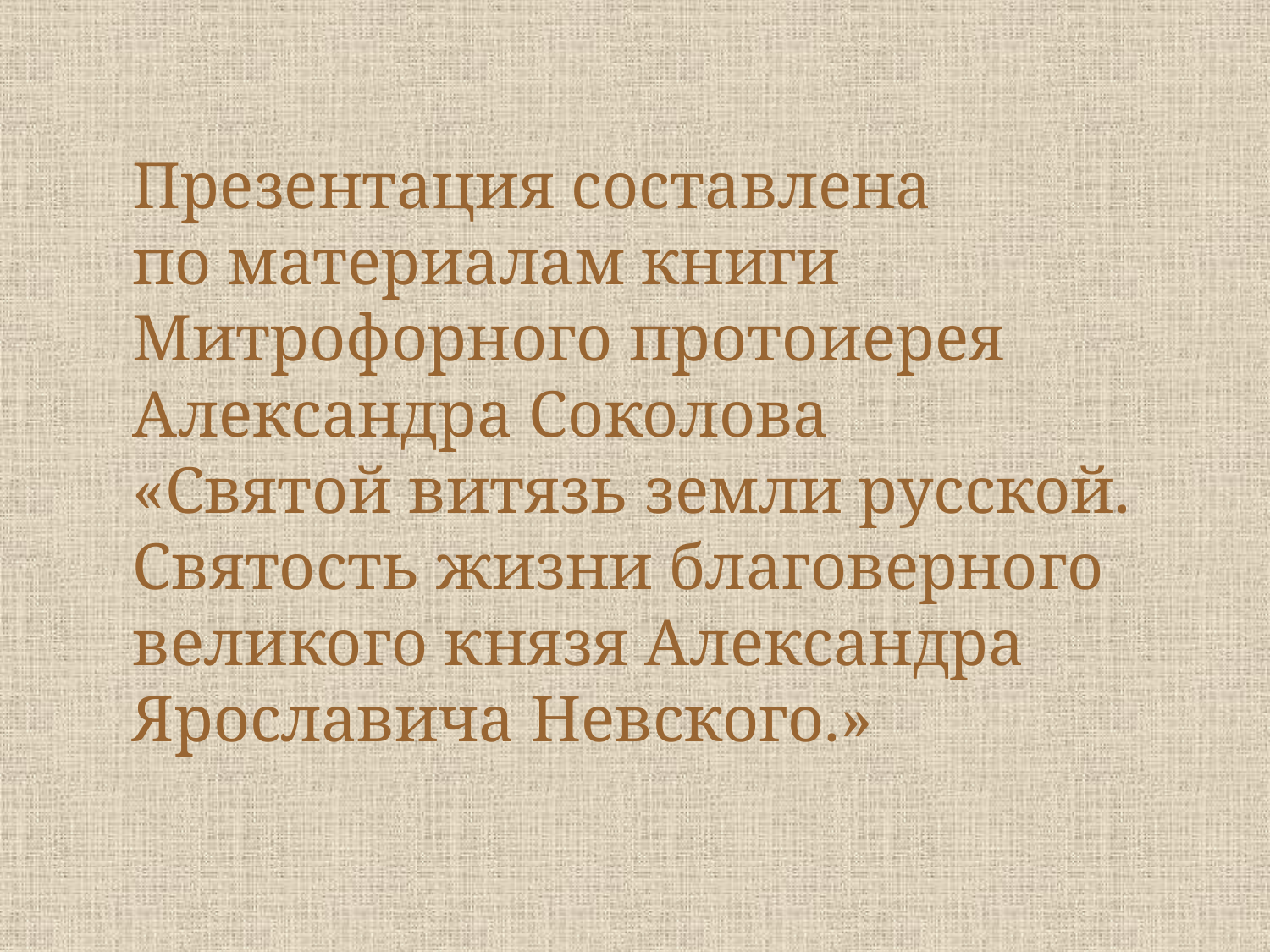

Презентация составлена
по материалам книги
Митрофорного протоиерея
Александра Соколова
«Святой витязь земли русской.
Святость жизни благоверного
великого князя Александра
Ярославича Невского.»